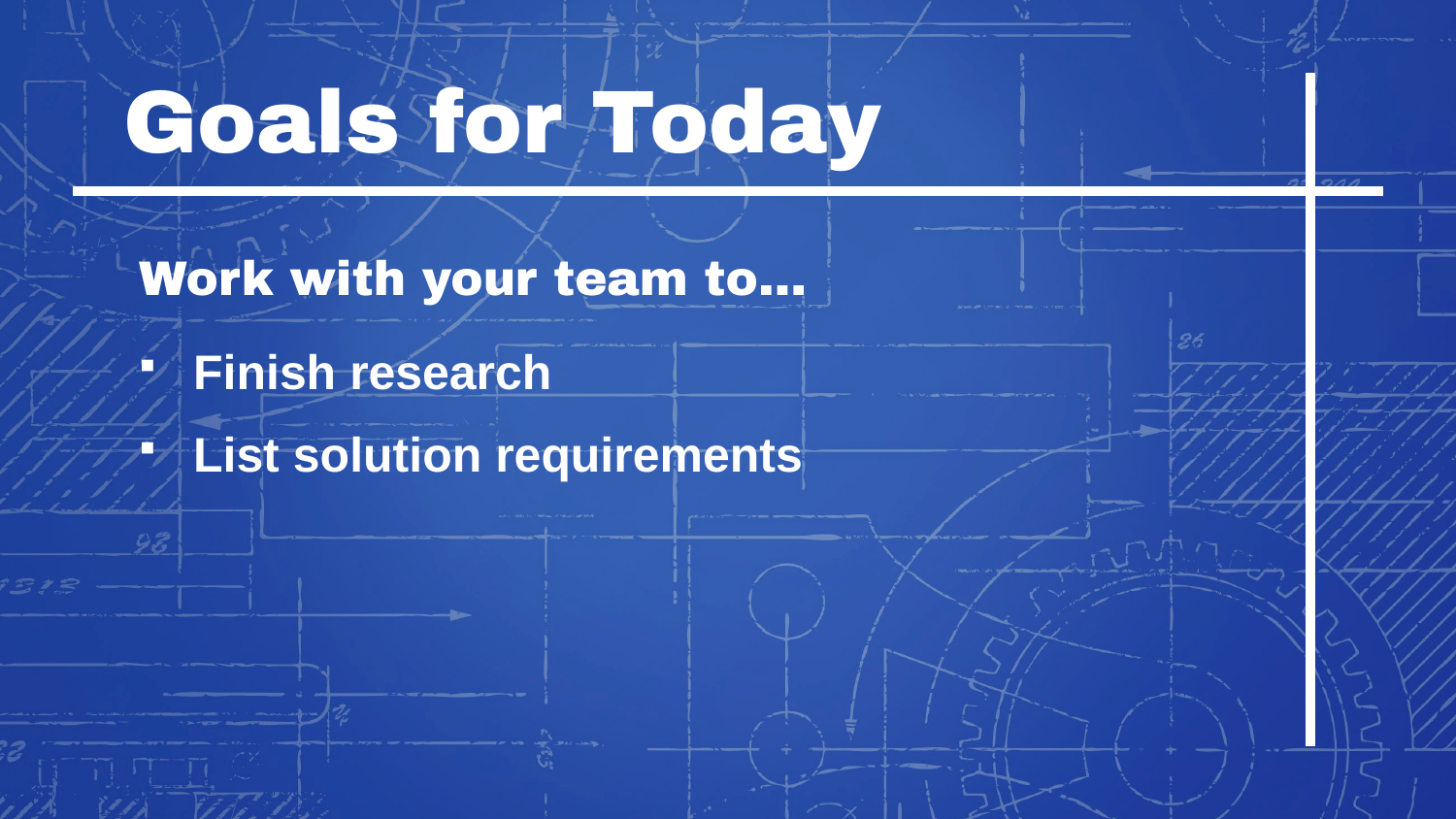

Goals for Today
Work with your team to…
Finish research
List solution requirements